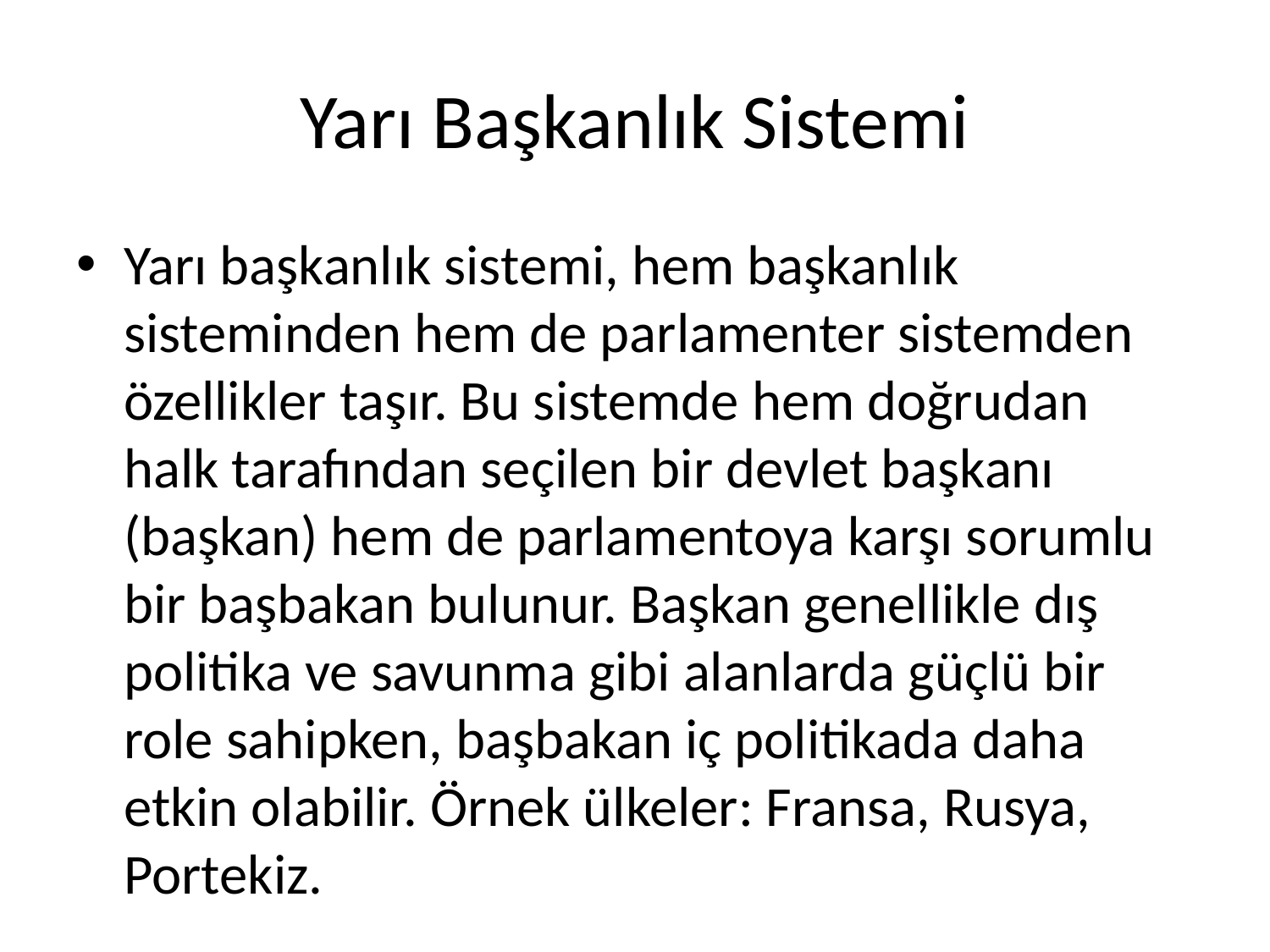

# Yarı Başkanlık Sistemi
Yarı başkanlık sistemi, hem başkanlık sisteminden hem de parlamenter sistemden özellikler taşır. Bu sistemde hem doğrudan halk tarafından seçilen bir devlet başkanı (başkan) hem de parlamentoya karşı sorumlu bir başbakan bulunur. Başkan genellikle dış politika ve savunma gibi alanlarda güçlü bir role sahipken, başbakan iç politikada daha etkin olabilir. Örnek ülkeler: Fransa, Rusya, Portekiz.